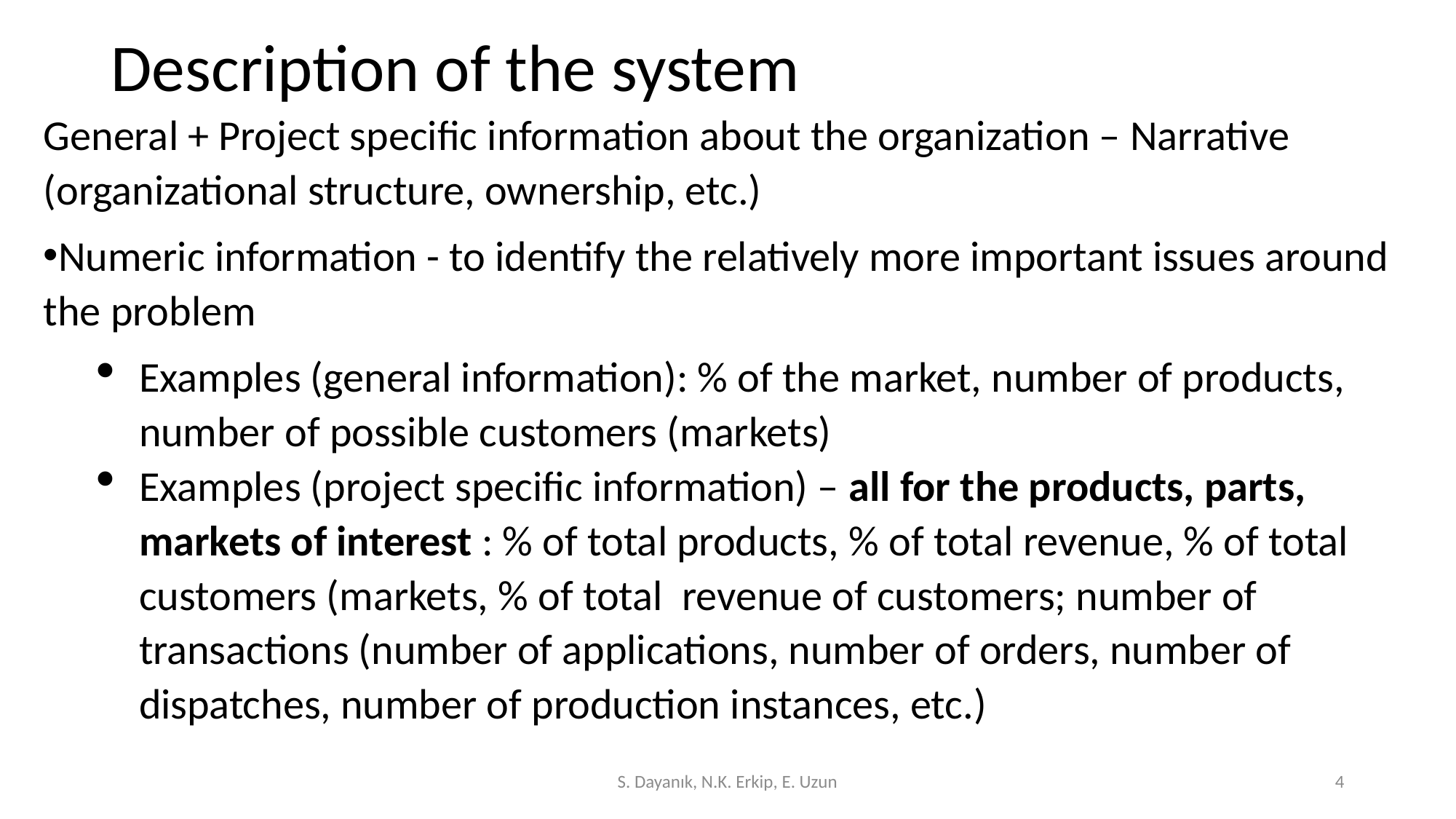

# Description of the system
General + Project specific information about the organization – Narrative (organizational structure, ownership, etc.)
Numeric information - to identify the relatively more important issues around the problem
Examples (general information): % of the market, number of products, number of possible customers (markets)
Examples (project specific information) – all for the products, parts, markets of interest : % of total products, % of total revenue, % of total customers (markets, % of total  revenue of customers; number of transactions (number of applications, number of orders, number of dispatches, number of production instances, etc.)
S. Dayanık, N.K. Erkip, E. Uzun
4